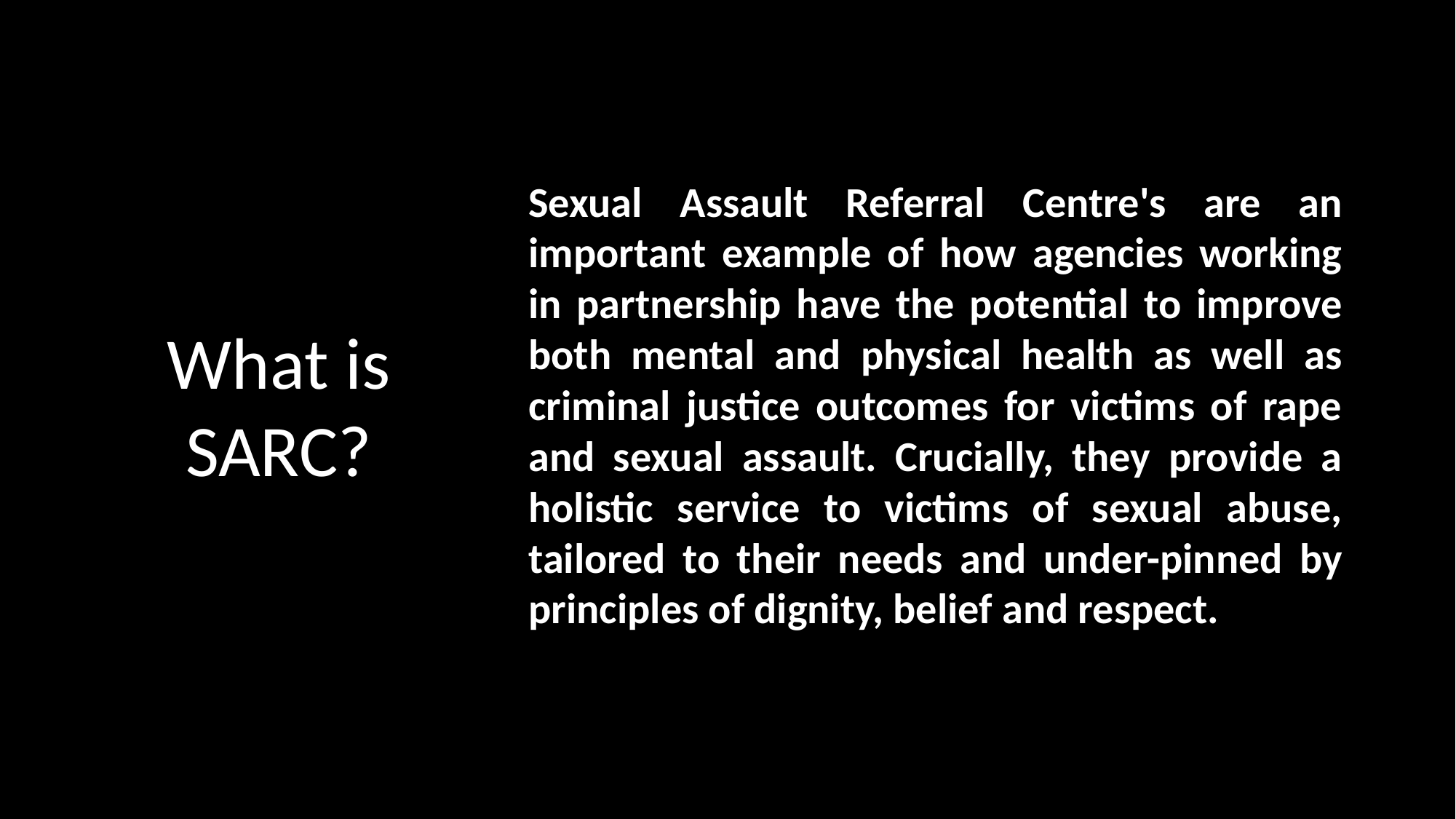

# What is SARC?

Sexual Assault Referral Centre's are an important example of how agencies working in partnership have the potential to improve both mental and physical health as well as criminal justice outcomes for victims of rape and sexual assault. Crucially, they provide a holistic service to victims of sexual abuse, tailored to their needs and under-pinned by principles of dignity, belief and respect.